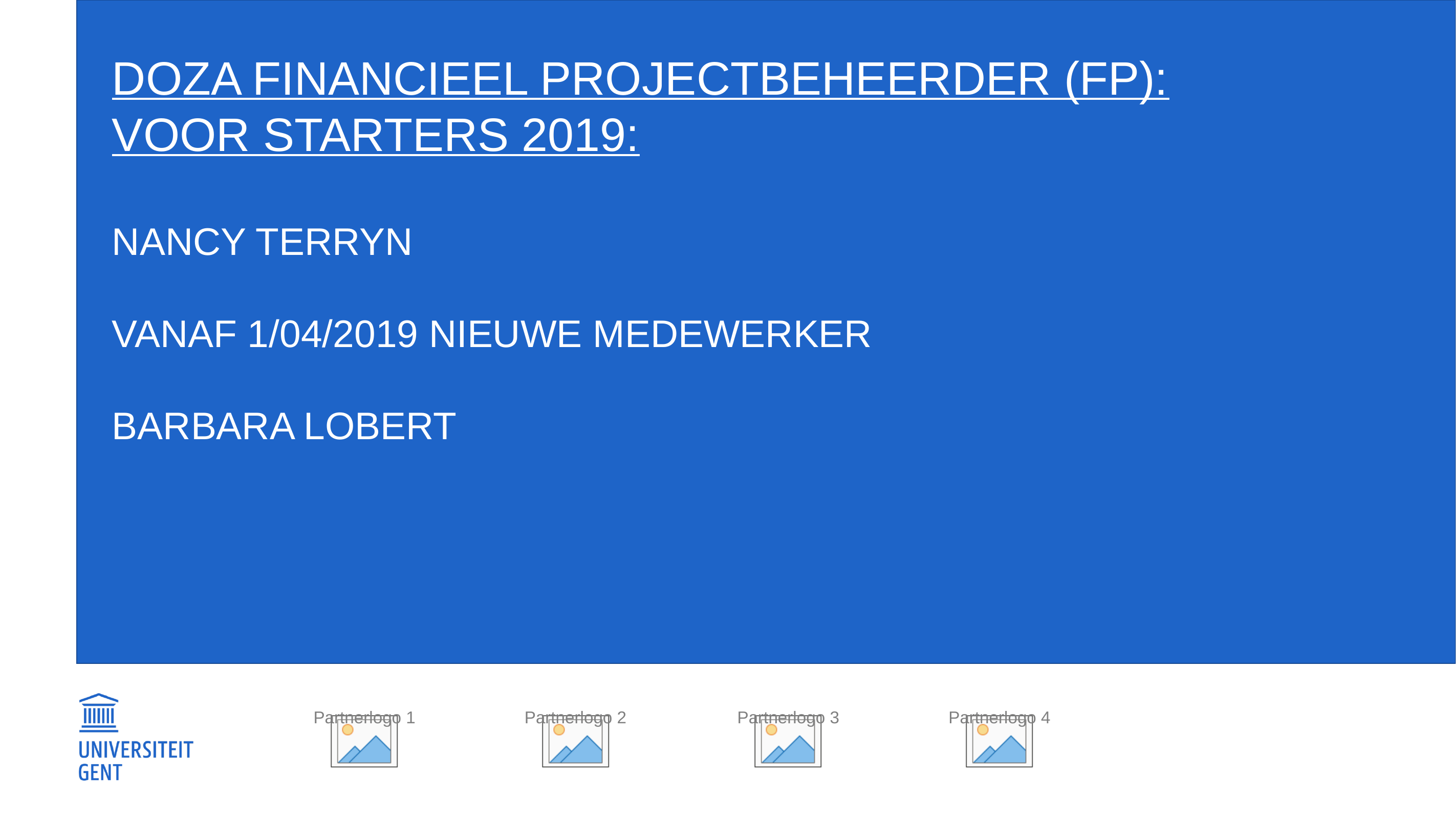

# DOZA Financieel Projectbeheerder (FP): voor starters 2019: nancy terryn vanaf 1/04/2019 nieuwe medewerker barbara lobert